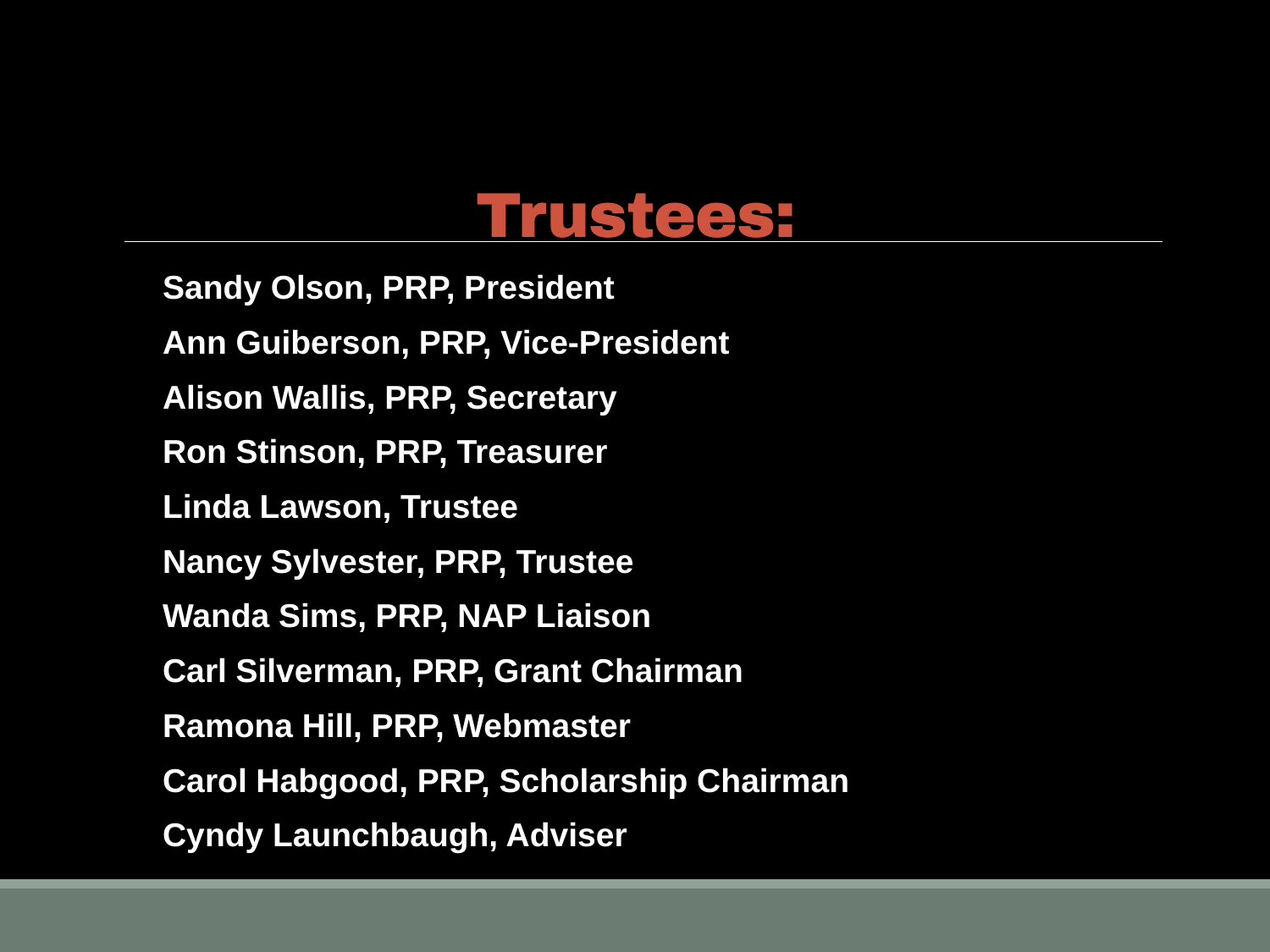

# Trustees:
Sandy Olson, PRP, President
Ann Guiberson, PRP, Vice-President
Alison Wallis, PRP, Secretary
Ron Stinson, PRP, Treasurer
Linda Lawson, Trustee
Nancy Sylvester, PRP, Trustee
Wanda Sims, PRP, NAP Liaison
Carl Silverman, PRP, Grant Chairman
Ramona Hill, PRP, Webmaster
Carol Habgood, PRP, Scholarship Chairman
Cyndy Launchbaugh, Adviser